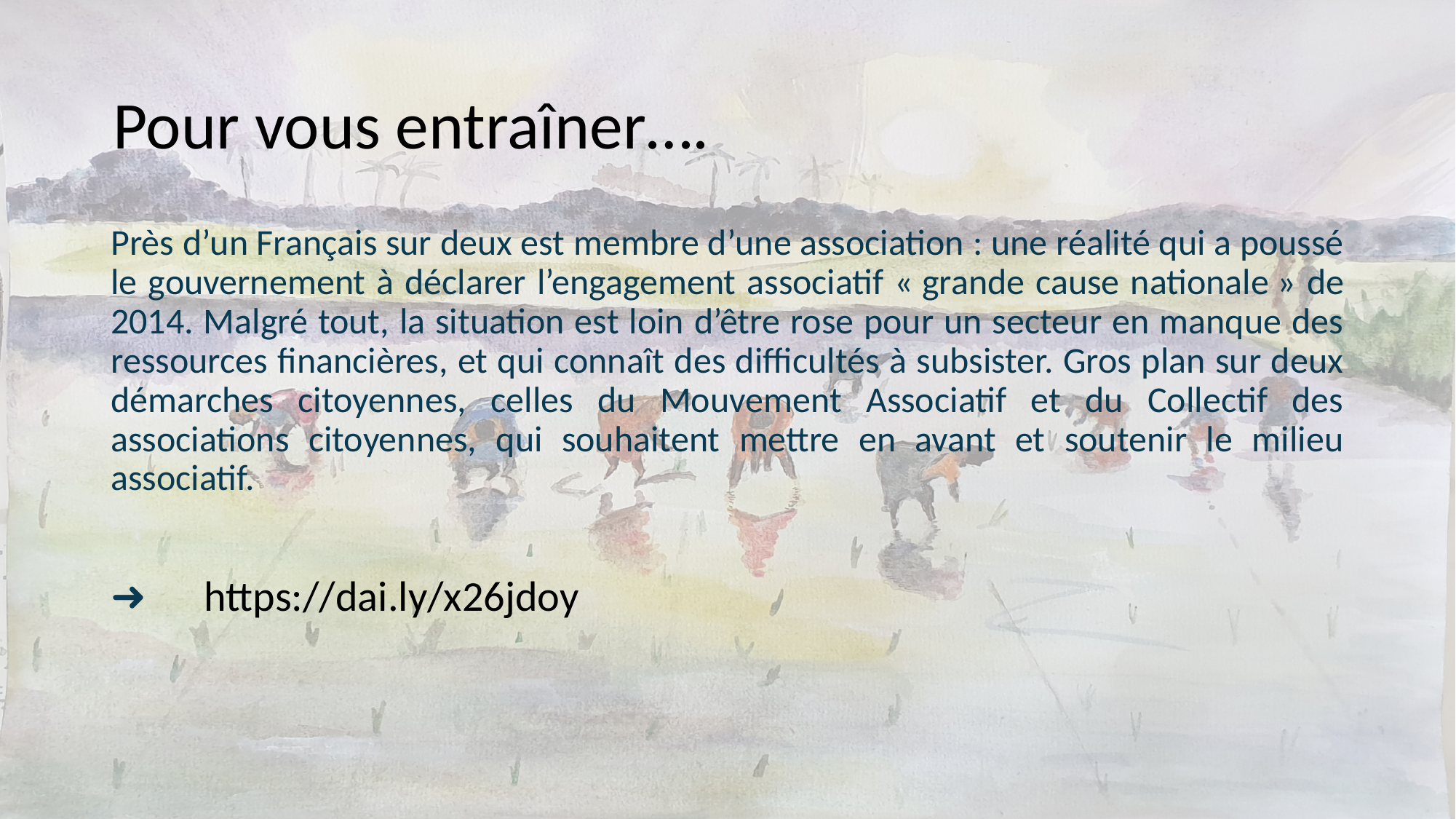

# Pour vous entraîner….
Près d’un Français sur deux est membre d’une association : une réalité qui a poussé le gouvernement à déclarer l’engagement associatif « grande cause nationale » de 2014. Malgré tout, la situation est loin d’être rose pour un secteur en manque des ressources financières, et qui connaît des difficultés à subsister. Gros plan sur deux démarches citoyennes, celles du Mouvement Associatif et du Collectif des associations citoyennes, qui souhaitent mettre en avant et soutenir le milieu associatif.

➜      https://dai.ly/x26jdoy